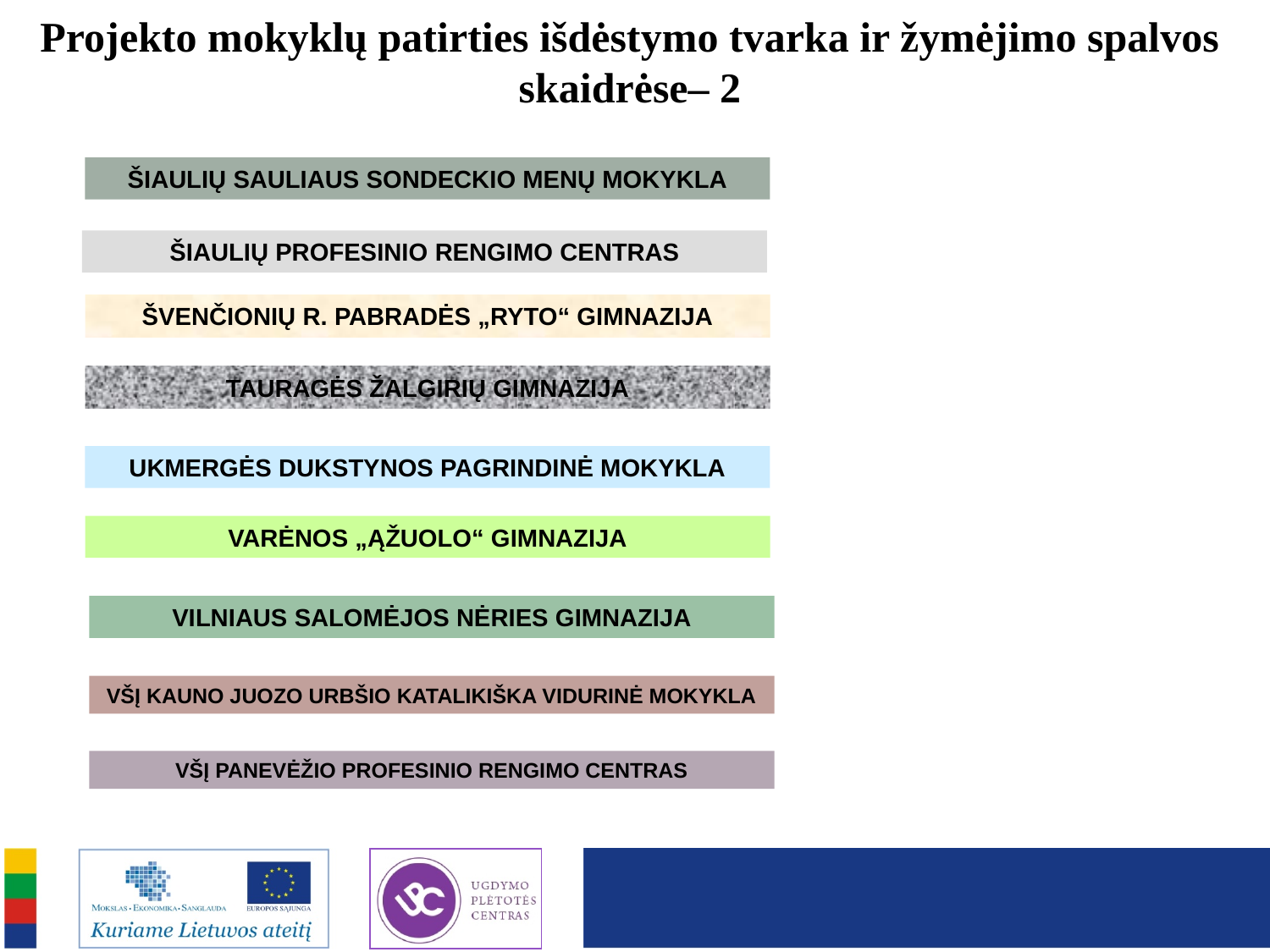

# Projekto mokyklų patirties išdėstymo tvarka ir žymėjimo spalvos skaidrėse– 2
ŠIAULIŲ SAULIAUS SONDECKIO MENŲ MOKYKLA
ŠIAULIŲ PROFESINIO RENGIMO CENTRAS
ŠVENČIONIŲ R. PABRADĖS „RYTO“ GIMNAZIJA
TAURAGĖS ŽALGIRIŲ GIMNAZIJA
UKMERGĖS DUKSTYNOS PAGRINDINĖ MOKYKLA
VARĖNOS „ĄŽUOLO“ GIMNAZIJA
VILNIAUS SALOMĖJOS NĖRIES GIMNAZIJA
VŠĮ KAUNO JUOZO URBŠIO KATALIKIŠKA VIDURINĖ MOKYKLA
VŠĮ PANEVĖŽIO PROFESINIO RENGIMO CENTRAS